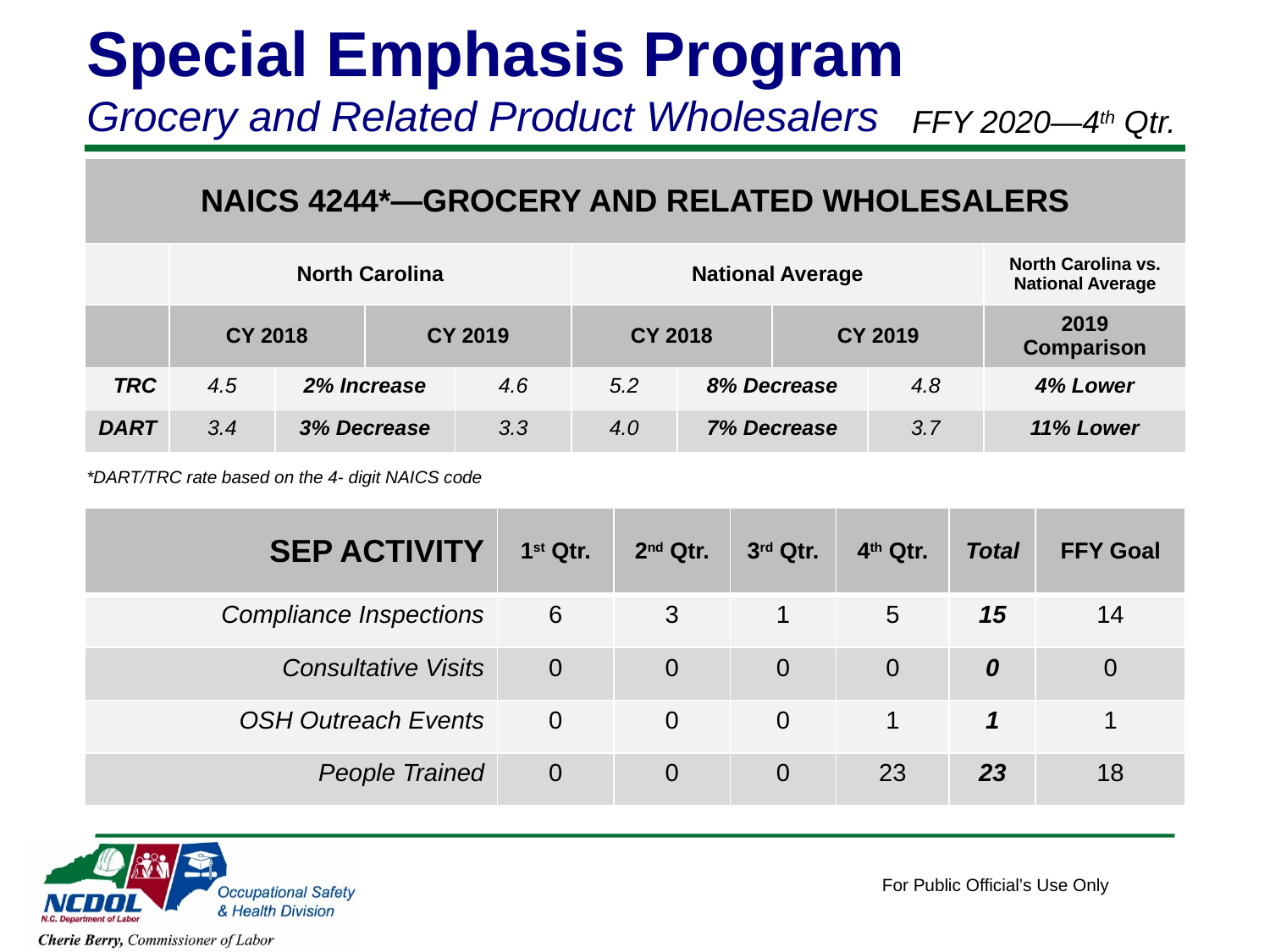

Special Emphasis Program
Grocery and Related Product Wholesalers
FFY 2020—4th Qtr.
| NAICS 4244\*—GROCERY AND RELATED WHOLESALERS |  |  |  |  |  |  |  |  |  |
| --- | --- | --- | --- | --- | --- | --- | --- | --- | --- |
|  | North Carolina |  |  |  | National Average |  |  |  | North Carolina vs. National Average |
|  | CY 2018 |  | CY 2019 |  | CY 2018 |  | CY 2019 |  | 2019 Comparison |
| TRC | 4.5 | 2% Increase |  | 4.6 | 5.2 | 8% Decrease |  | 4.8 | 4% Lower |
| DART | 3.4 | 3% Decrease |  | 3.3 | 4.0 | 7% Decrease |  | 3.7 | 11% Lower |
*DART/TRC rate based on the 4- digit NAICS code
| SEP ACTIVITY | 1st Qtr. | 2nd Qtr. | 3rd Qtr. | 4th Qtr. | Total | FFY Goal |
| --- | --- | --- | --- | --- | --- | --- |
| Compliance Inspections | 6 | 3 | 1 | 5 | 15 | 14 |
| Consultative Visits | 0 | 0 | 0 | 0 | 0 | 0 |
| OSH Outreach Events | 0 | 0 | 0 | 1 | 1 | 1 |
| People Trained | 0 | 0 | 0 | 23 | 23 | 18 |